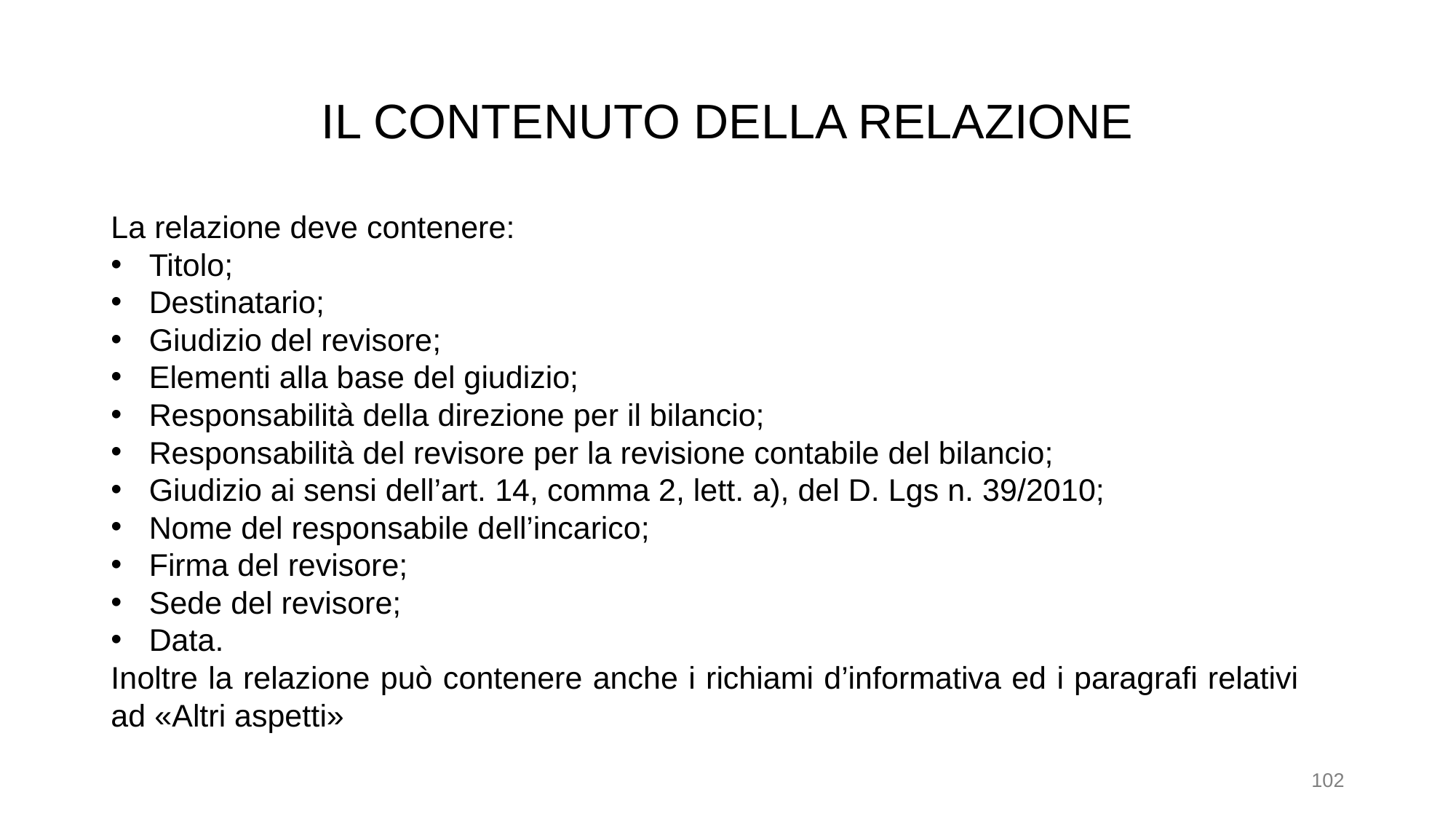

# IL CONTENUTO DELLA RELAZIONE
La relazione deve contenere:
Titolo;
Destinatario;
Giudizio del revisore;
Elementi alla base del giudizio;
Responsabilità della direzione per il bilancio;
Responsabilità del revisore per la revisione contabile del bilancio;
Giudizio ai sensi dell’art. 14, comma 2, lett. a), del D. Lgs n. 39/2010;
Nome del responsabile dell’incarico;
Firma del revisore;
Sede del revisore;
Data.
Inoltre la relazione può contenere anche i richiami d’informativa ed i paragrafi relativi ad «Altri aspetti»

102